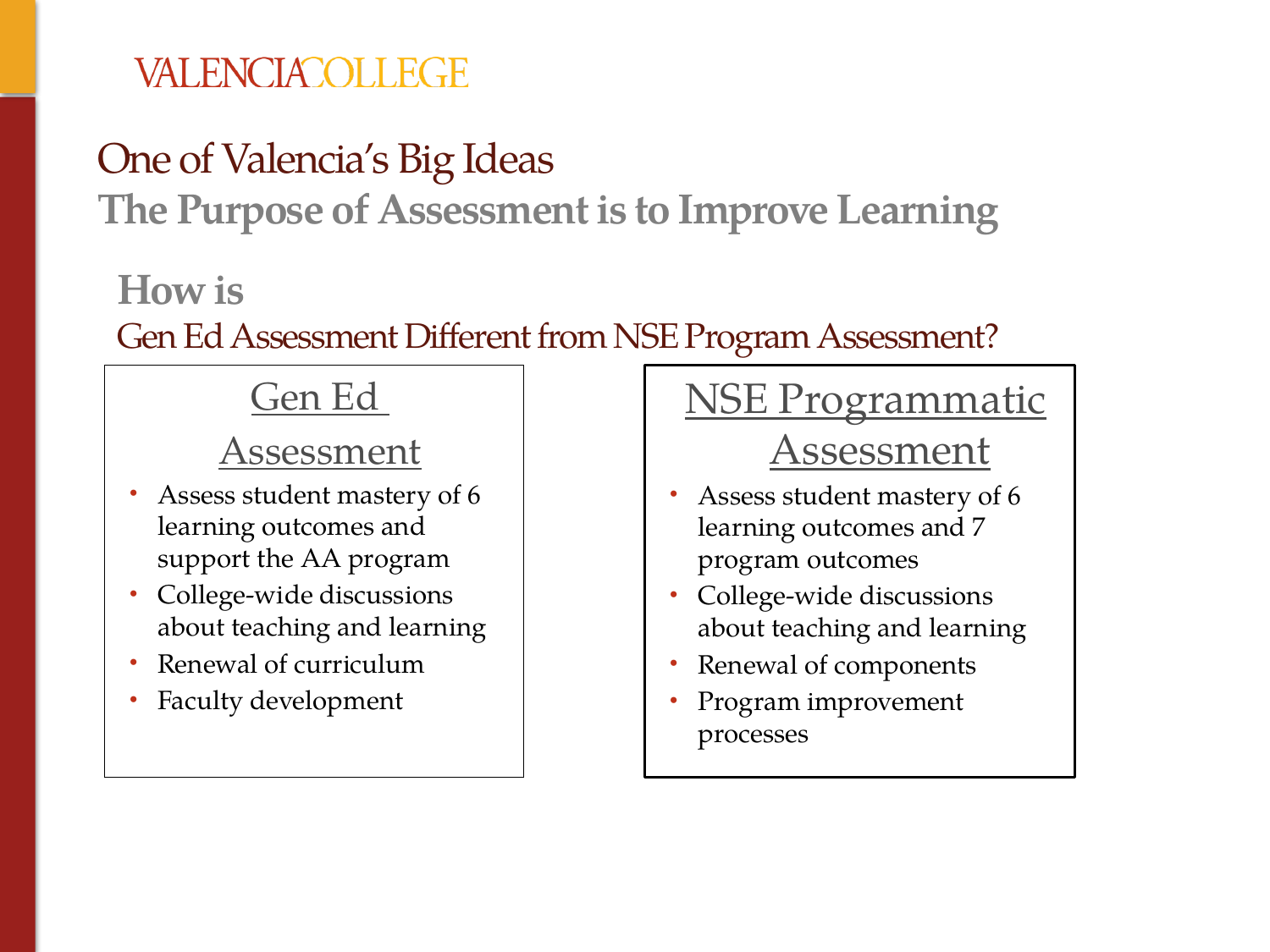

# One of Valencia’s Big Ideas The Purpose of Assessment is to Improve Learning
How is
Gen Ed Assessment Different from NSE Program Assessment?
Gen Ed
Assessment
Assess student mastery of 6 learning outcomes and support the AA program
College-wide discussions  about teaching and learning
Renewal of curriculum
Faculty development

NSE Programmatic Assessment
Assess student mastery of 6 learning outcomes and 7 program outcomes
College-wide discussions  about teaching and learning
Renewal of components
Program improvement processes